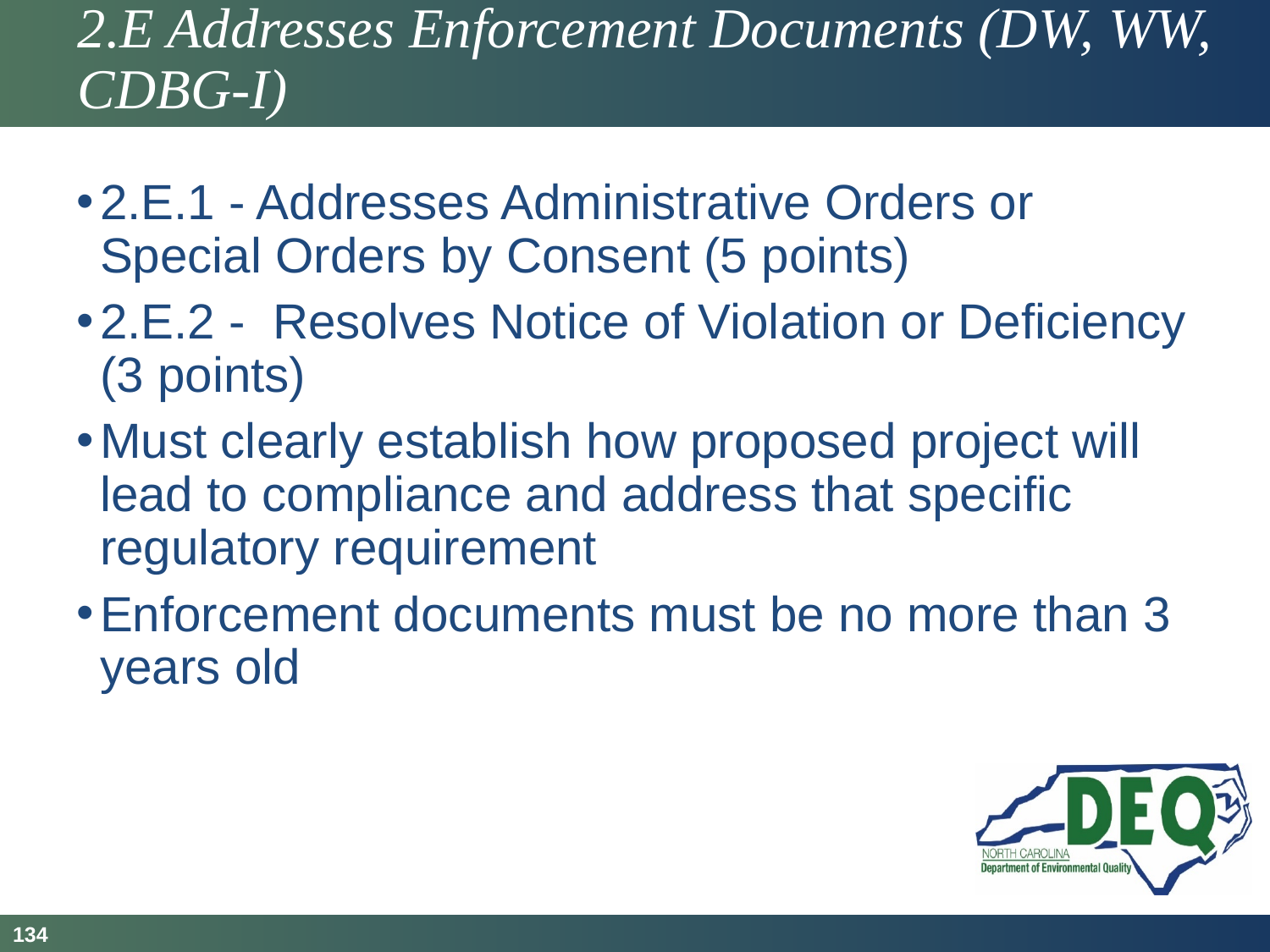

# 2.E Addresses Enforcement Documents (DW, WW, CDBG-I)
2.E.1 - Addresses Administrative Orders or Special Orders by Consent (5 points)
2.E.2 -  Resolves Notice of Violation or Deficiency (3 points)
Must clearly establish how proposed project will lead to compliance and address that specific regulatory requirement
Enforcement documents must be no more than 3 years old
134